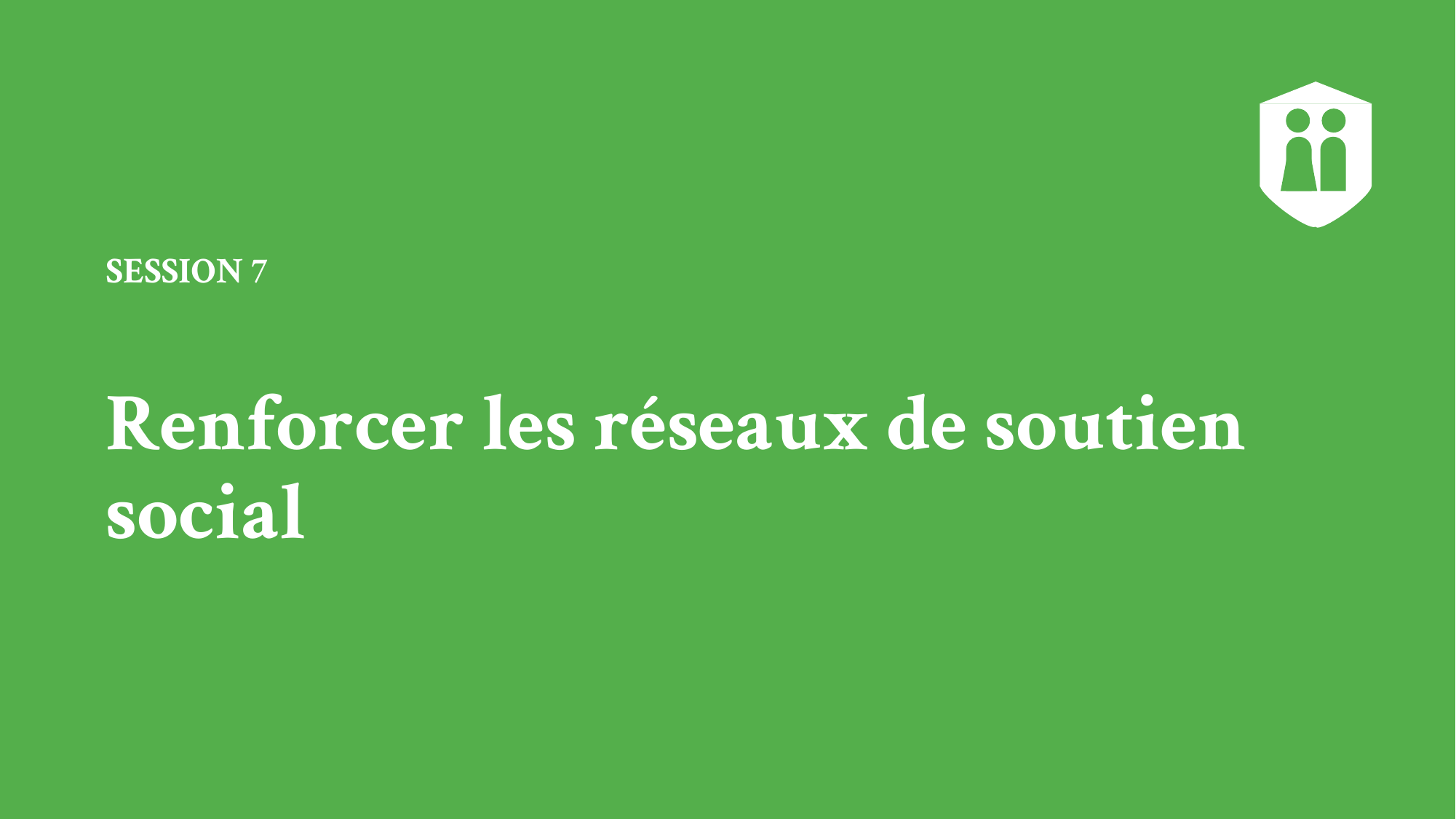

# SESSION 7 Renforcer les réseaux de soutien social